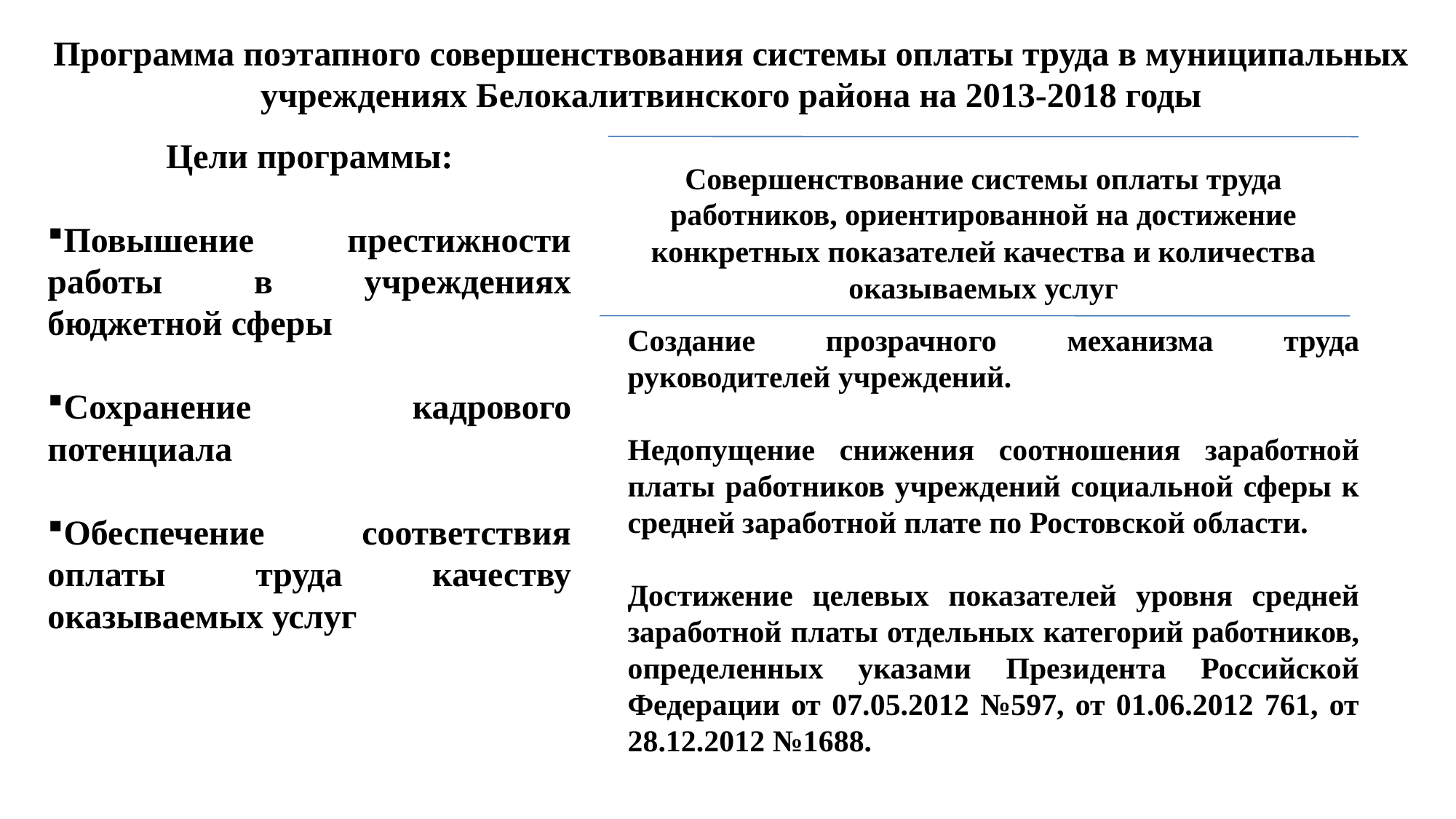

Программа поэтапного совершенствования системы оплаты труда в муниципальных учреждениях Белокалитвинского района на 2013-2018 годы
Цели программы:

Повышение престижности работы в учреждениях бюджетной сферы

Сохранение кадрового потенциала

Обеспечение соответствия оплаты труда качеству оказываемых услуг
Совершенствование системы оплаты труда работников, ориентированной на достижение конкретных показателей качества и количества оказываемых услуг
Создание прозрачного механизма труда руководителей учреждений.

Недопущение снижения соотношения заработной платы работников учреждений социальной сферы к средней заработной плате по Ростовской области.

Достижение целевых показателей уровня средней заработной платы отдельных категорий работников, определенных указами Президента Российской Федерации от 07.05.2012 №597, от 01.06.2012 761, от 28.12.2012 №1688.